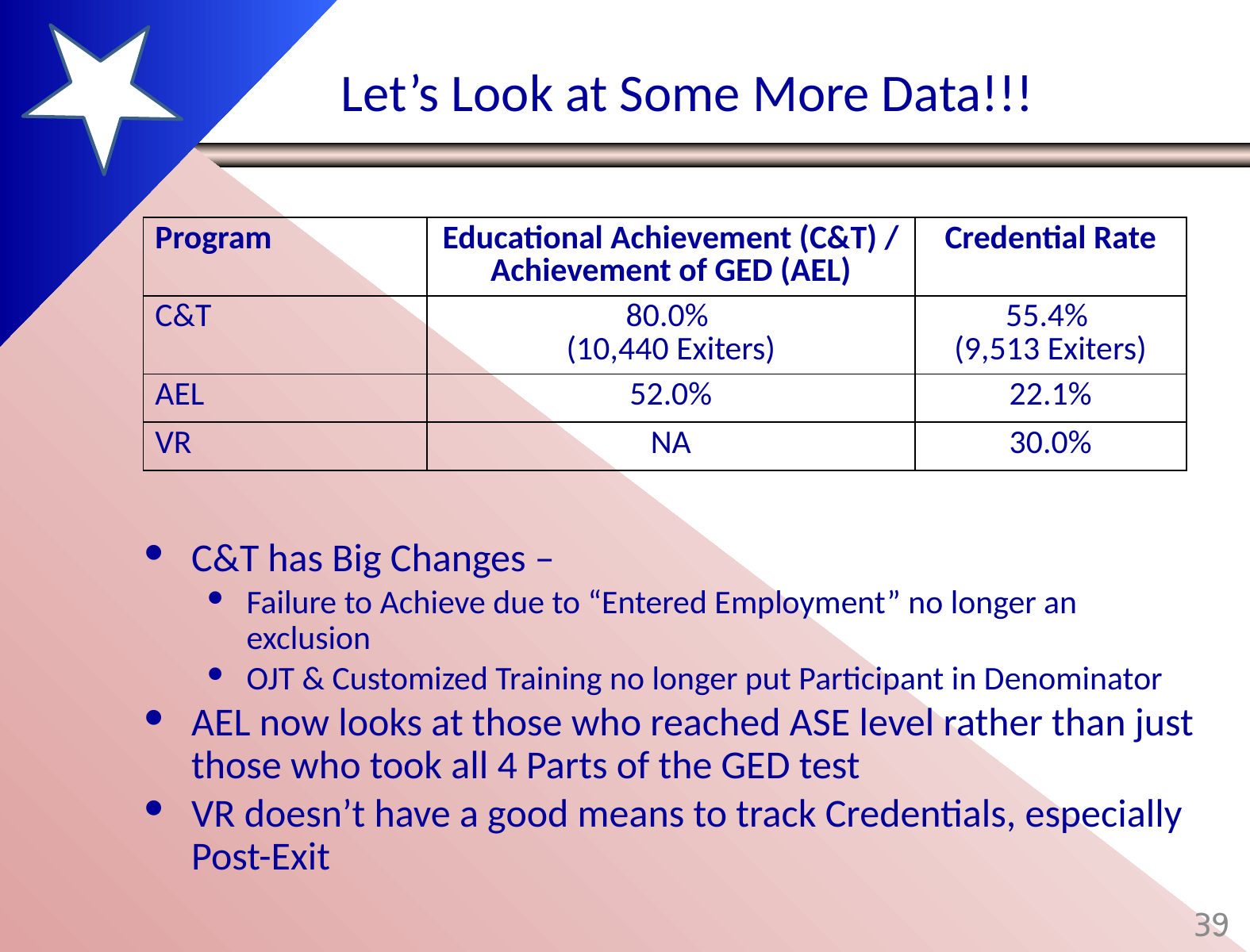

# Let’s Look at Some More Data!!!
| Program | Educational Achievement (C&T) / Achievement of GED (AEL) | Credential Rate |
| --- | --- | --- |
| C&T | 80.0% (10,440 Exiters) | 55.4% (9,513 Exiters) |
| AEL | 52.0% | 22.1% |
| VR | NA | 30.0% |
C&T has Big Changes –
Failure to Achieve due to “Entered Employment” no longer an exclusion
OJT & Customized Training no longer put Participant in Denominator
AEL now looks at those who reached ASE level rather than just those who took all 4 Parts of the GED test
VR doesn’t have a good means to track Credentials, especially Post-Exit
39